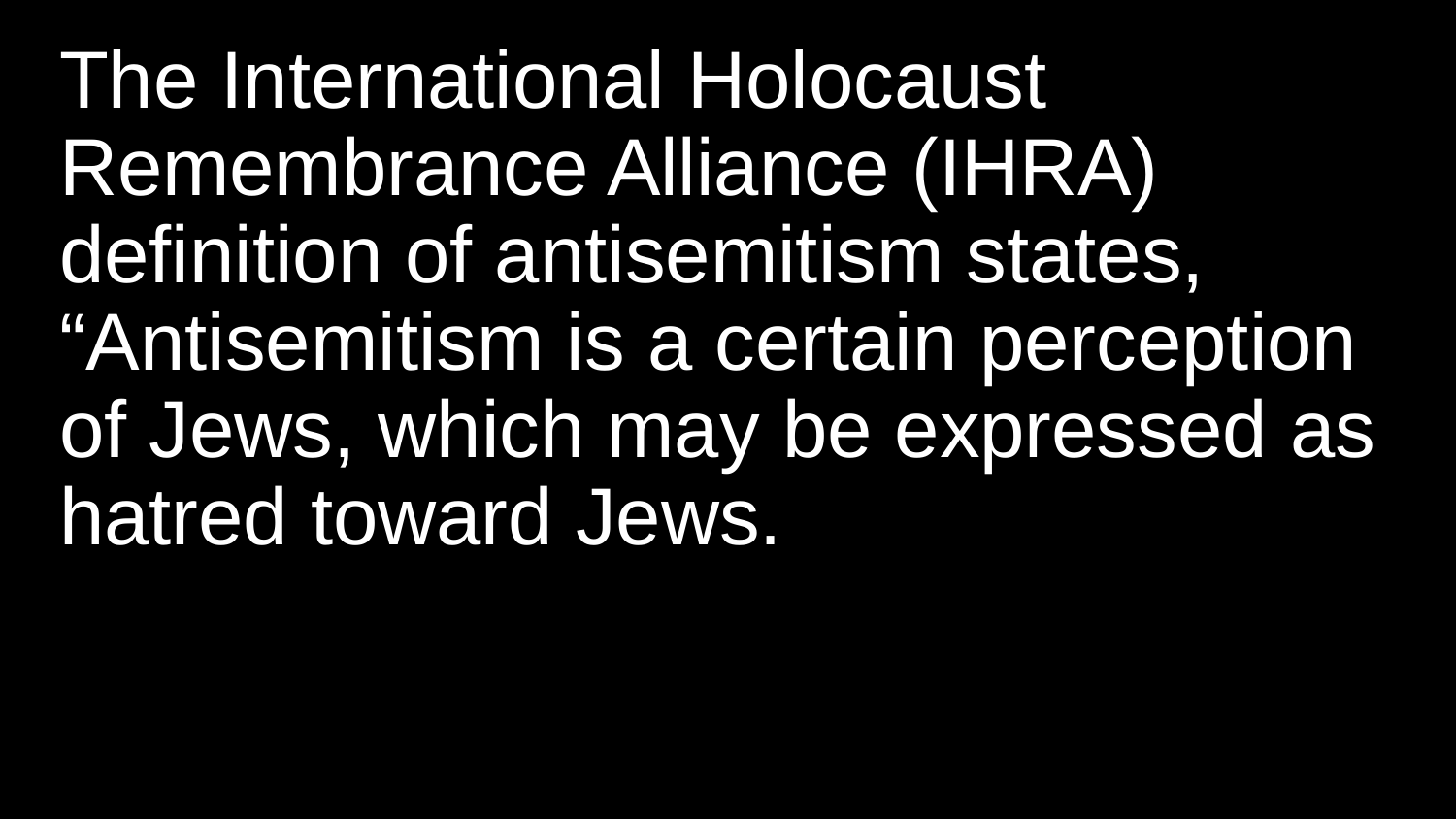

The International Holocaust Remembrance Alliance (IHRA) definition of antisemitism states, “Antisemitism is a certain perception of Jews, which may be expressed as hatred toward Jews.